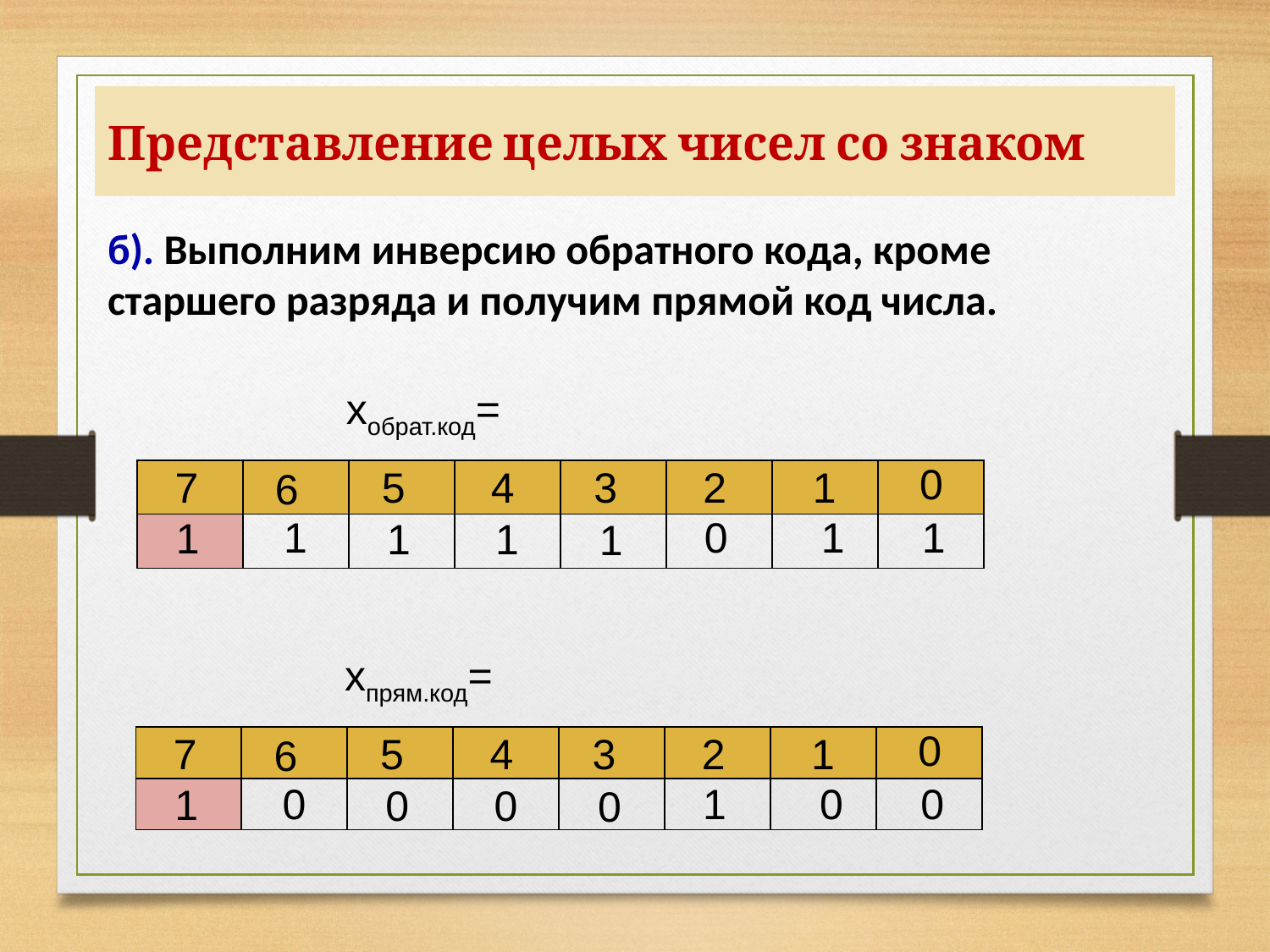

# Представление целых чисел со знаком
б). Выполним инверсию обратного кода, кроме старшего разряда и получим прямой код числа.
хобрат.код=
0
7
5
4
3
2
1
6
|  |  |  |  |  |  |  |  |
| --- | --- | --- | --- | --- | --- | --- | --- |
|  |  |  |  |  |  |  |  |
1
1
1
0
1
1
1
1
хпрям.код=
0
7
5
4
3
2
1
6
|  |  |  |  |  |  |  |  |
| --- | --- | --- | --- | --- | --- | --- | --- |
|  |  |  |  |  |  |  |  |
0
0
0
1
1
0
0
0